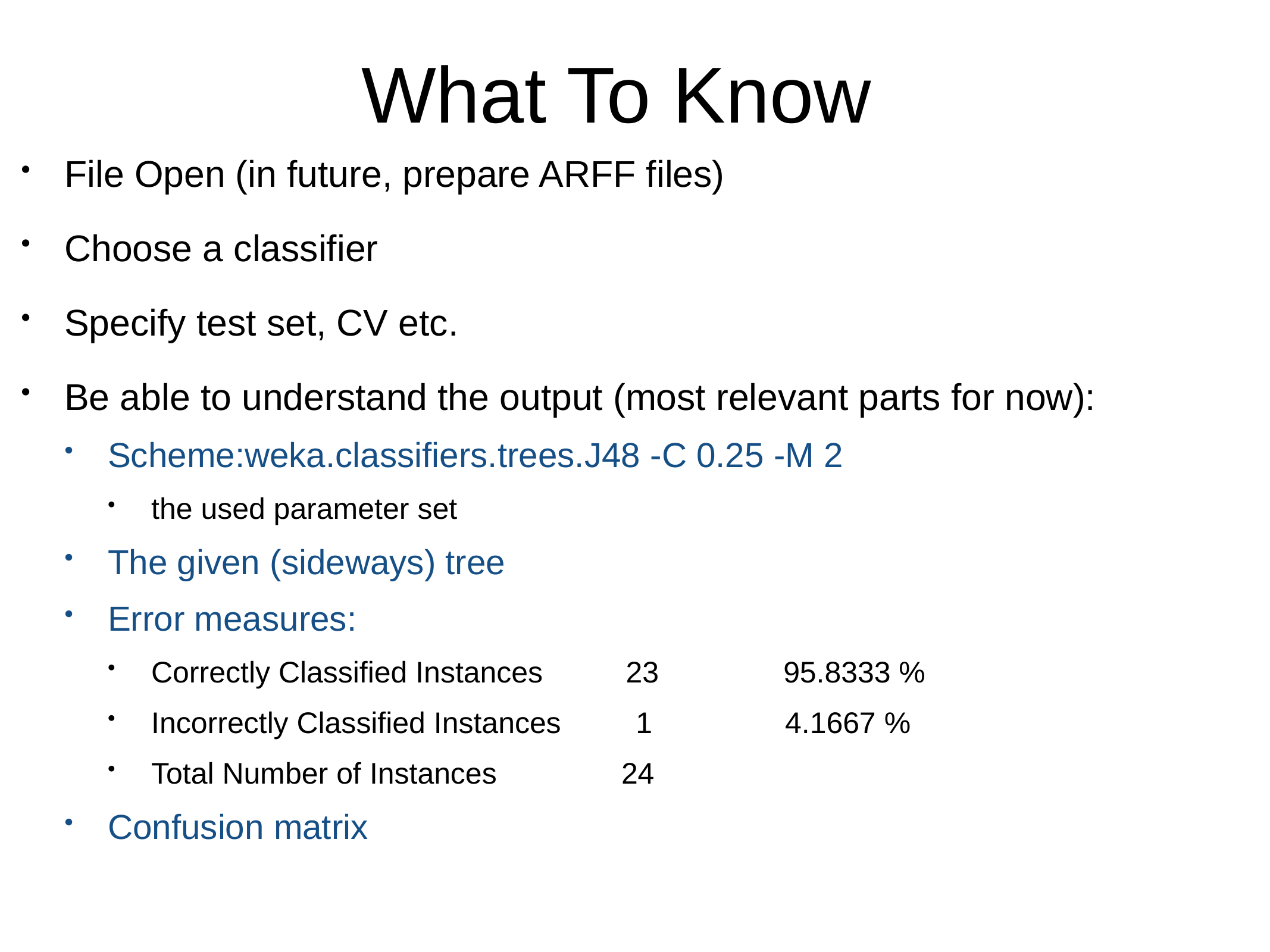

# What To Know
File Open (in future, prepare ARFF files)
Choose a classifier
Specify test set, CV etc.
Be able to understand the output (most relevant parts for now):
Scheme:weka.classifiers.trees.J48 -C 0.25 -M 2
the used parameter set
The given (sideways) tree
Error measures:
Correctly Classified Instances          23               95.8333 %
Incorrectly Classified Instances         1                4.1667 %
Total Number of Instances               24
Confusion matrix